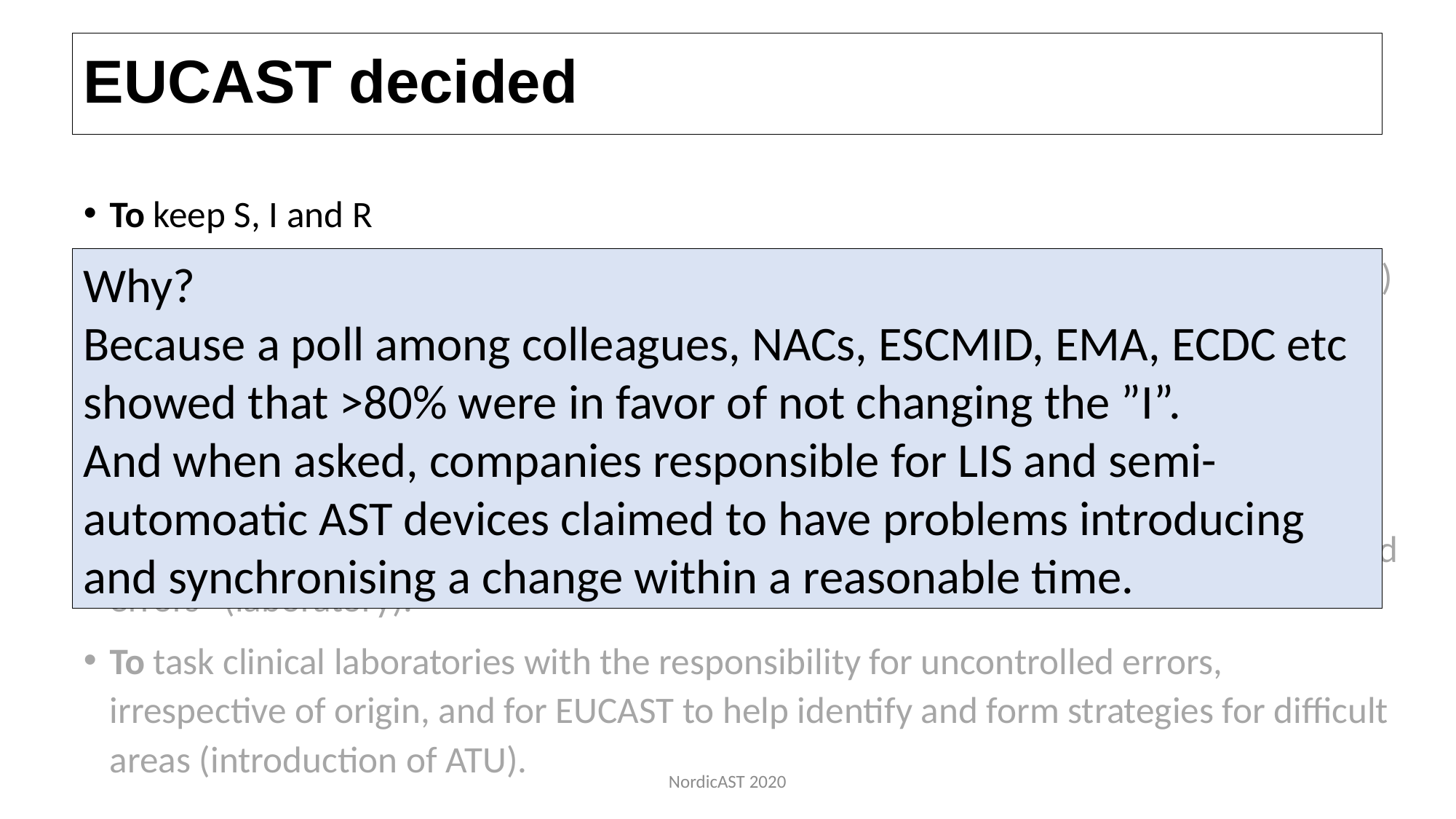

# EUCAST decided
To keep S, I and R
To emphasize the relationship between the breakpoints for categorisation (S, I and R) AND the concentration of the antimicrobial agent at the site of the infection (exposure).
To review all and revise relevant breakpoints to ascertain that breakpoints correspond to the new definitions.
To remove the ”uncertain effect” (EMA, EUCAST and company) and the ”uncontrolled errors” (laboratory).
To task clinical laboratories with the responsibility for uncontrolled errors, irrespective of origin, and for EUCAST to help identify and form strategies for difficult areas (introduction of ATU).
Why?
Because a poll among colleagues, NACs, ESCMID, EMA, ECDC etc showed that >80% were in favor of not changing the ”I”.
And when asked, companies responsible for LIS and semi-automoatic AST devices claimed to have problems introducing and synchronising a change within a reasonable time.
NordicAST 2020